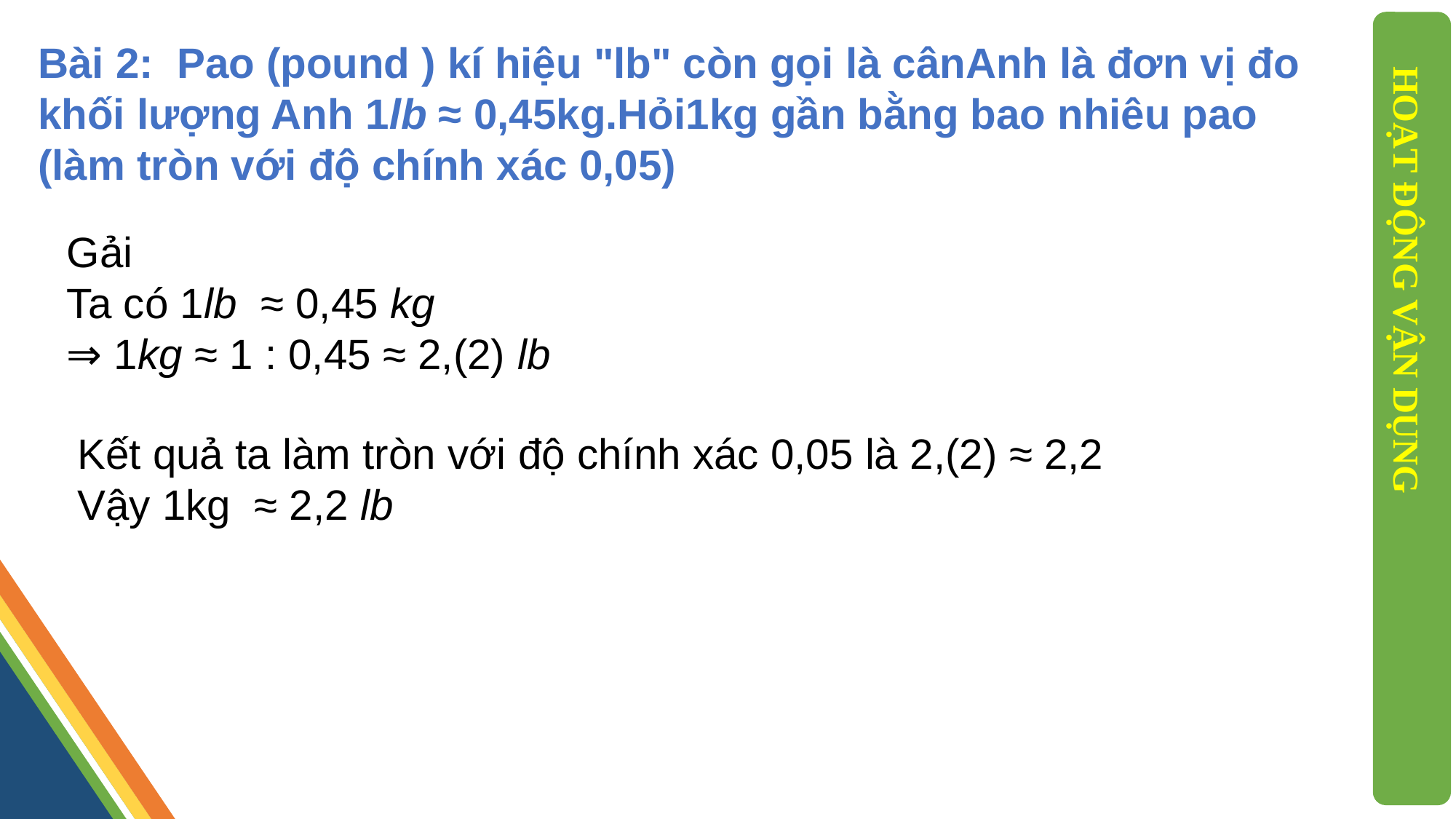

Bài 2:  Pao (pound ) kí hiệu "lb" còn gọi là cânAnh là đơn vị đo khối lượng Anh 1lb ≈ 0,45kg.Hỏi1kg gần bằng bao nhiêu pao (làm tròn với độ chính xác 0,05)
Gải
Ta có 1lb  ≈ 0,45 kg
⇒ 1kg ≈ 1 : 0,45 ≈ 2,(2) lb

HOẠT ĐỘNG VẬN DỤNG
Kết quả ta làm tròn với độ chính xác 0,05 là 2,(2) ≈ 2,2
Vậy 1kg  ≈ 2,2 lb